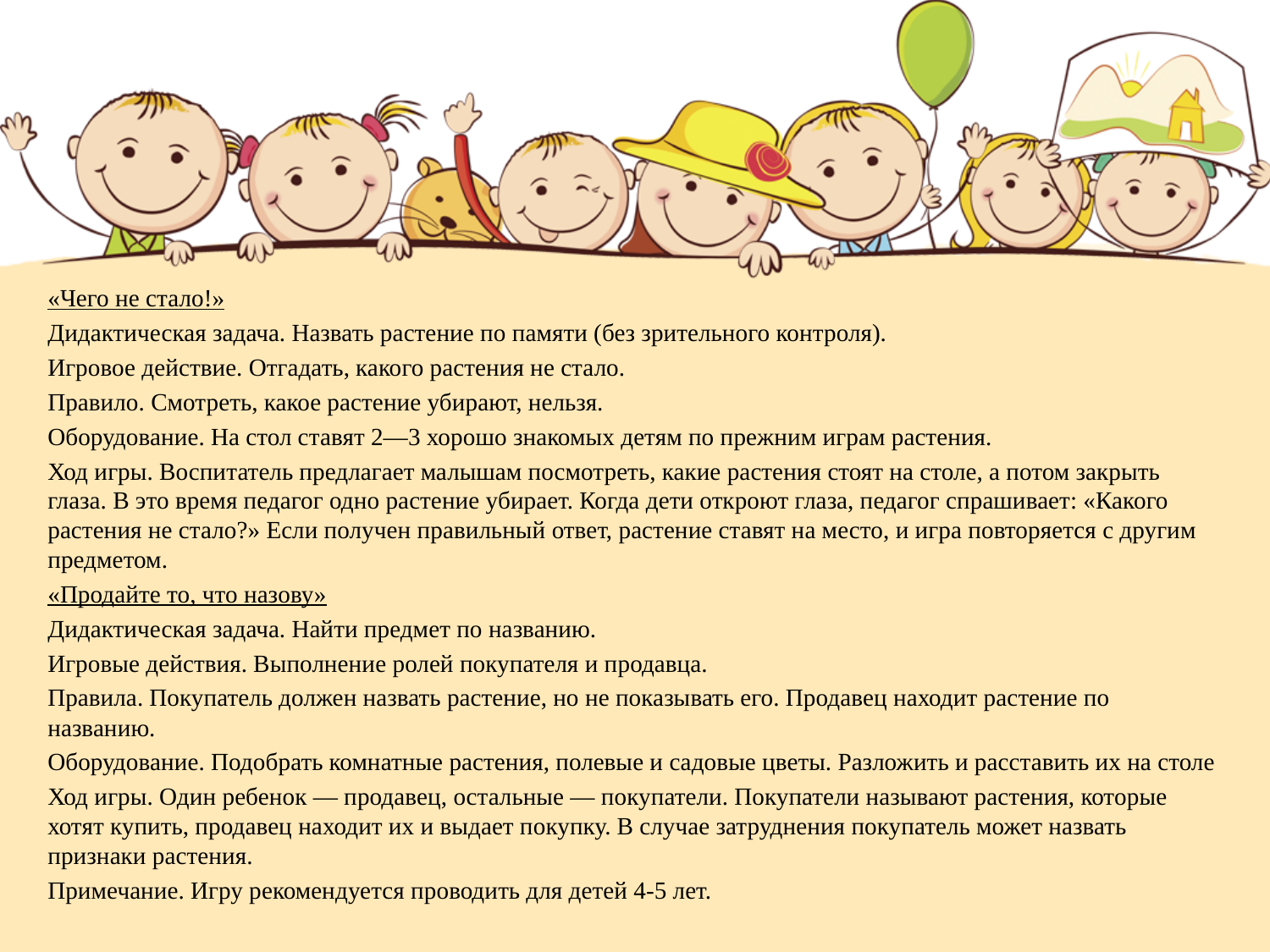

«Чего не стало!»
Дидактическая задача. Назвать растение по памяти (без зрительного контроля).
Игровое действие. Отгадать, какого растения не стало.
Правило. Смотреть, какое растение убирают, нельзя.
Оборудование. На стол ставят 2—3 хорошо знакомых детям по прежним играм растения.
Ход игры. Воспитатель предлагает малышам посмотреть, какие растения стоят на столе, а потом закрыть глаза. В это время педагог одно растение убирает. Когда дети откроют глаза, педагог спрашивает: «Какого растения не стало?» Если получен правильный ответ, растение ставят на место, и игра повторяется с другим предметом.
«Продайте то, что назову»
Дидактическая задача. Найти предмет по названию.
Игровые действия. Выполнение ролей покупателя и продавца.
Правила. Покупатель должен назвать растение, но не показывать его. Продавец находит растение по названию.
Оборудование. Подобрать комнатные растения, полевые и садовые цветы. Разложить и расставить их на столе
Ход игры. Один ребенок — продавец, остальные — покупатели. Покупатели называют растения, которые хотят купить, продавец находит их и выдает покупку. В случае затруднения покупатель может назвать признаки растения.
Примечание. Игру рекомендуется проводить для детей 4-5 лет.